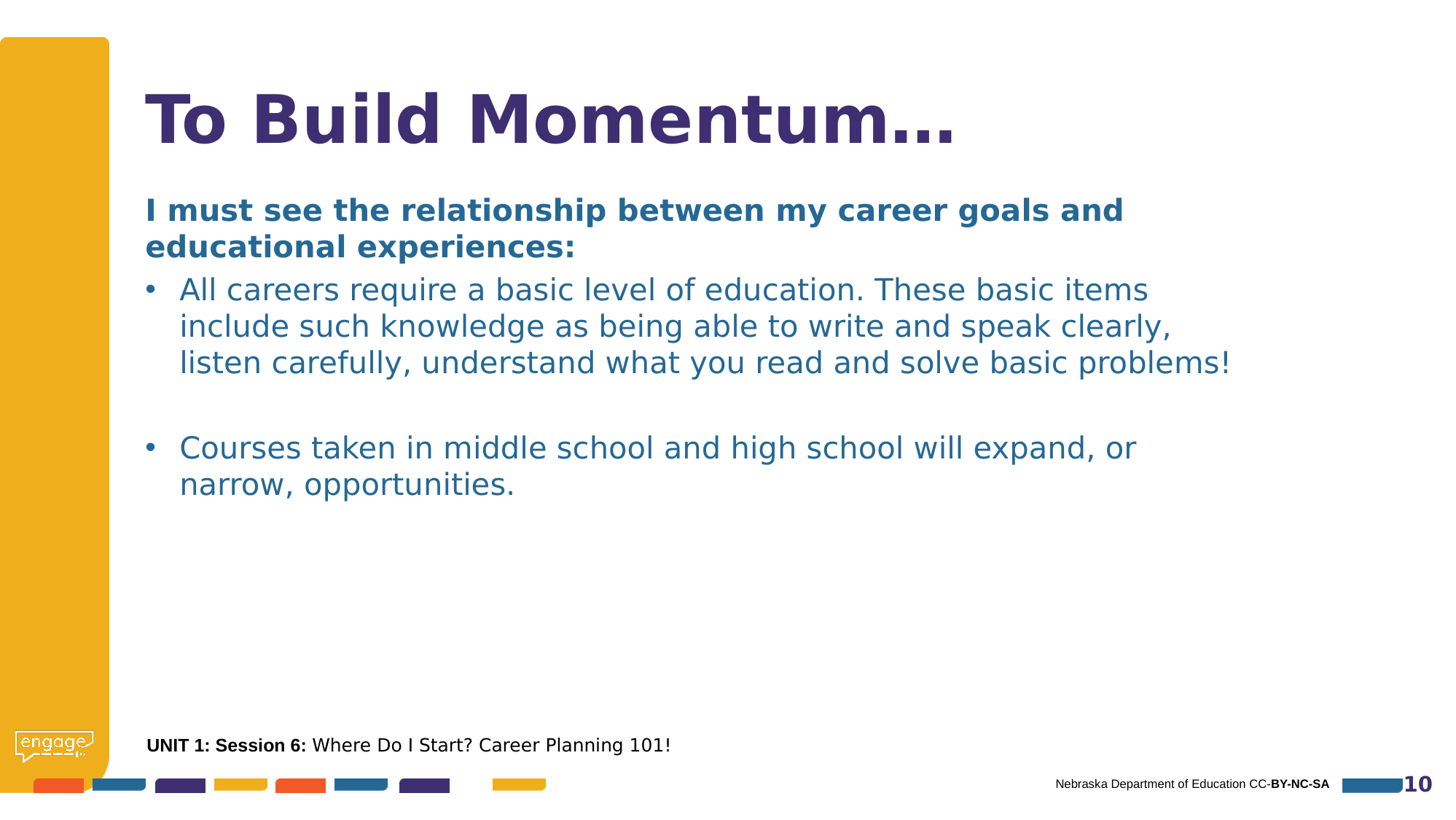

# To Build Momentum…
I must see the relationship between my career goals and educational experiences:
All careers require a basic level of education. These basic items include such knowledge as being able to write and speak clearly, listen carefully, understand what you read and solve basic problems!

Courses taken in middle school and high school will expand, or narrow, opportunities.

UNIT 1: Session 6: Where Do I Start? Career Planning 101!